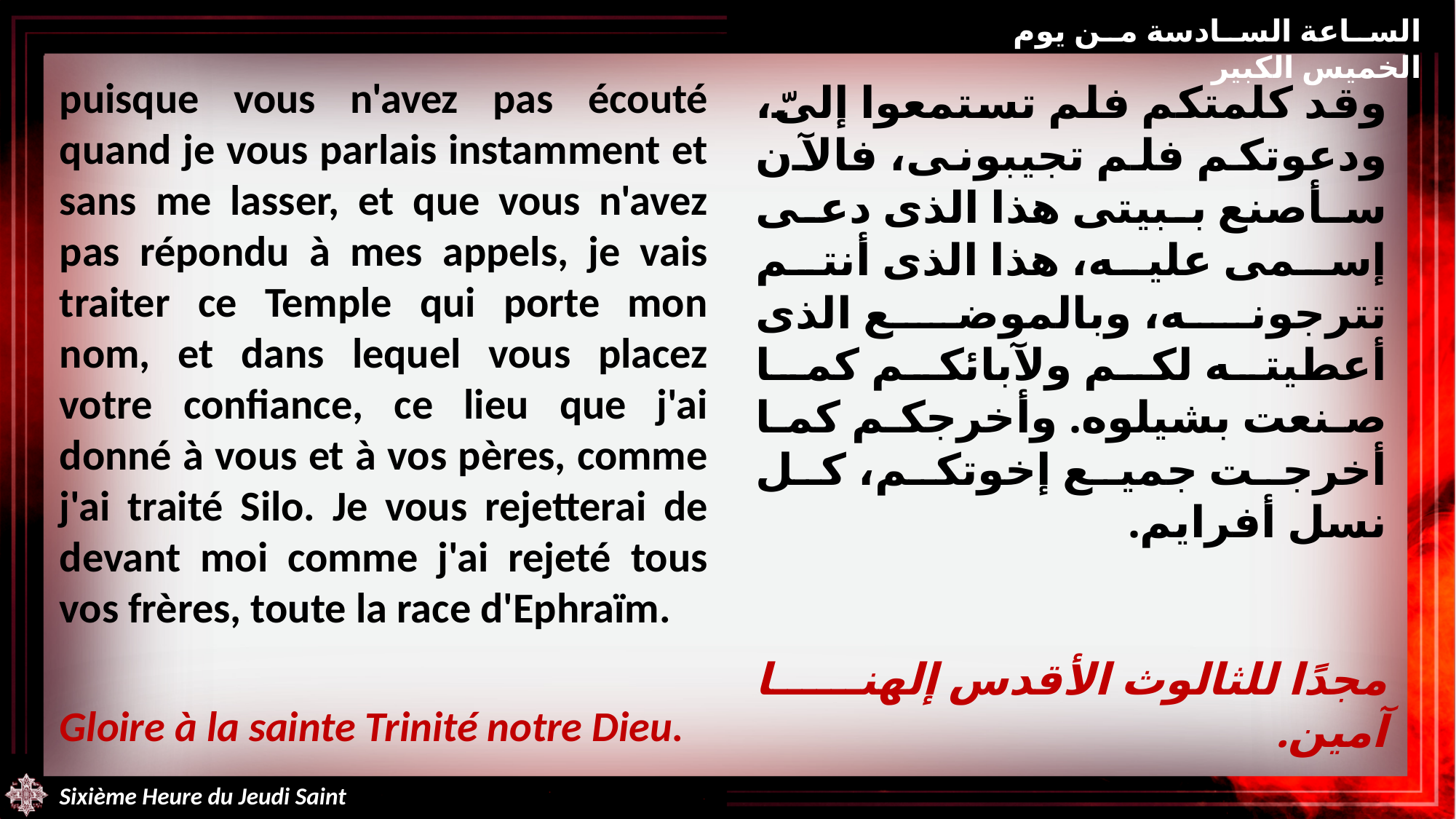

الساعة السادسة من يوم الخميس الكبير
puisque vous n'avez pas écouté quand je vous parlais instamment et sans me lasser, et que vous n'avez pas répondu à mes appels, je vais traiter ce Temple qui porte mon nom, et dans lequel vous placez votre confiance, ce lieu que j'ai donné à vous et à vos pères, comme j'ai traité Silo. Je vous rejetterai de devant moi comme j'ai rejeté tous vos frères, toute la race d'Ephraïm.

Gloire à la sainte Trinité notre Dieu.
وقد كلمتكم فلم تستمعوا إلىّ، ودعوتكم فلم تجيبونى، فالآن سأصنع ببيتى هذا الذى دعى إسمى عليه، هذا الذى أنتم تترجونه، وبالموضع الذى أعطيته لكم ولآبائكم كما صنعت بشيلوه. وأخرجكم كما أخرجت جميع إخوتكم، كل نسل أفرايم.

مجدًا للثالوث الأقدس إلهنا آمين.
Sixième Heure du Jeudi Saint